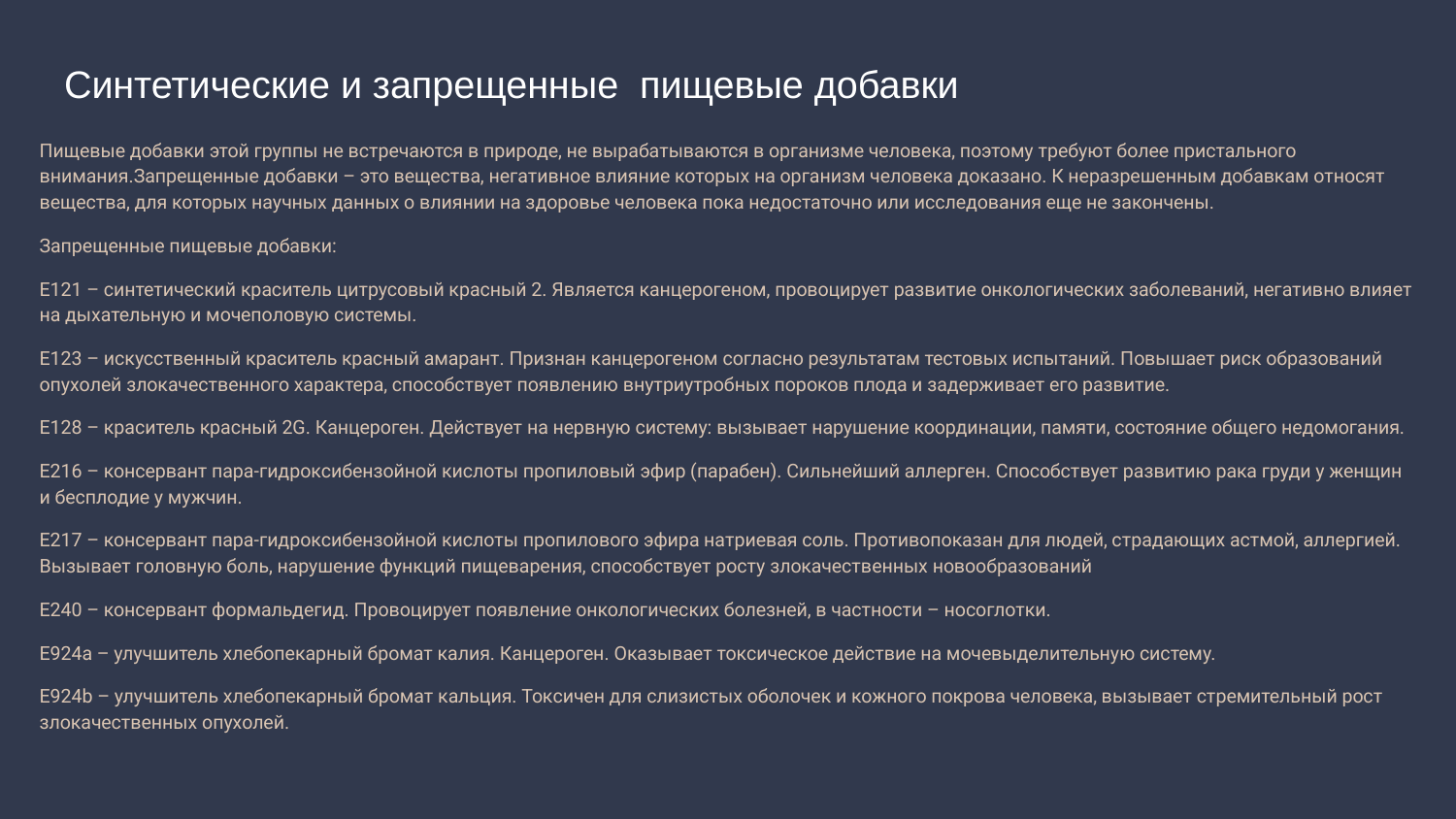

# Синтетические и запрещенные  пищевые добавки
Пищевые добавки этой группы не встречаются в природе, не вырабатываются в организме человека, поэтому требуют более пристального внимания.Запрещенные добавки – это вещества, негативное влияние которых на организм человека доказано. К неразрешенным добавкам относят вещества, для которых научных данных о влиянии на здоровье человека пока недостаточно или исследования еще не закончены.
Запрещенные пищевые добавки:
E121 – синтетический краситель цитрусовый красный 2. Является канцерогеном, провоцирует развитие онкологических заболеваний, негативно влияет на дыхательную и мочеполовую системы.
E123 – искусственный краситель красный амарант. Признан канцерогеном согласно результатам тестовых испытаний. Повышает риск образований опухолей злокачественного характера, способствует появлению внутриутробных пороков плода и задерживает его развитие.
E128 – краситель красный 2G. Канцероген. Действует на нервную систему: вызывает нарушение координации, памяти, состояние общего недомогания.
E216 – консервант пара-гидроксибензойной кислоты пропиловый эфир (парабен). Сильнейший аллерген. Способствует развитию рака груди у женщин и бесплодие у мужчин.
E217 – консервант пара-гидроксибензойной кислоты пропилового эфира натриевая соль. Противопоказан для людей, страдающих астмой, аллергией. Вызывает головную боль, нарушение функций пищеварения, способствует росту злокачественных новообразований
E240 – консервант формальдегид. Провоцирует появление онкологических болезней, в частности – носоглотки.
Е924а – улучшитель хлебопекарный бромат калия. Канцероген. Оказывает токсическое действие на мочевыделительную систему.
Е924b – улучшитель хлебопекарный бромат кальция. Токсичен для слизистых оболочек и кожного покрова человека, вызывает стремительный рост злокачественных опухолей.